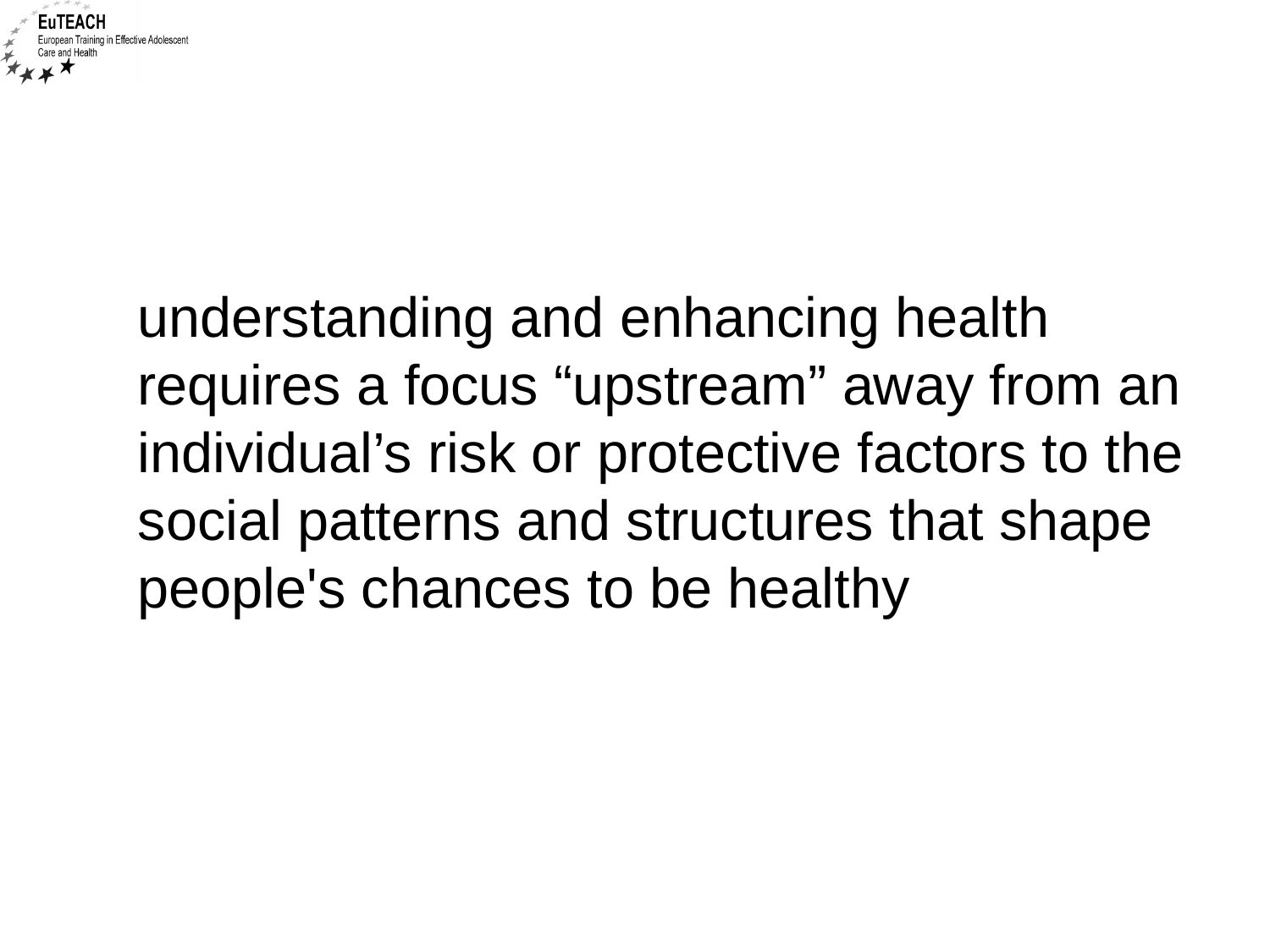

understanding and enhancing health requires a focus “upstream” away from an individual’s risk or protective factors to the social patterns and structures that shape people's chances to be healthy